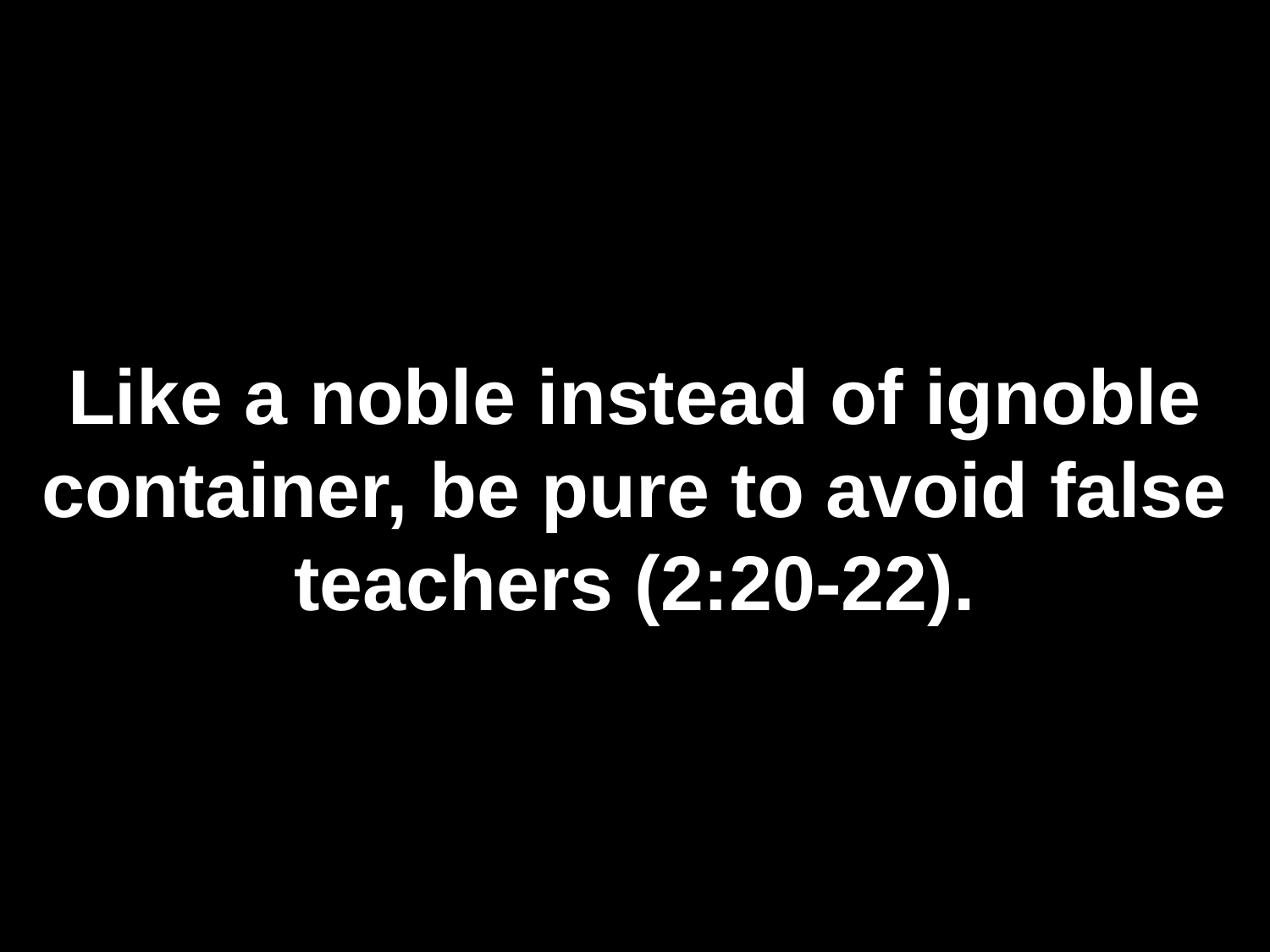

# Like a noble instead of ignoble container, be pure to avoid false teachers (2:20-22).